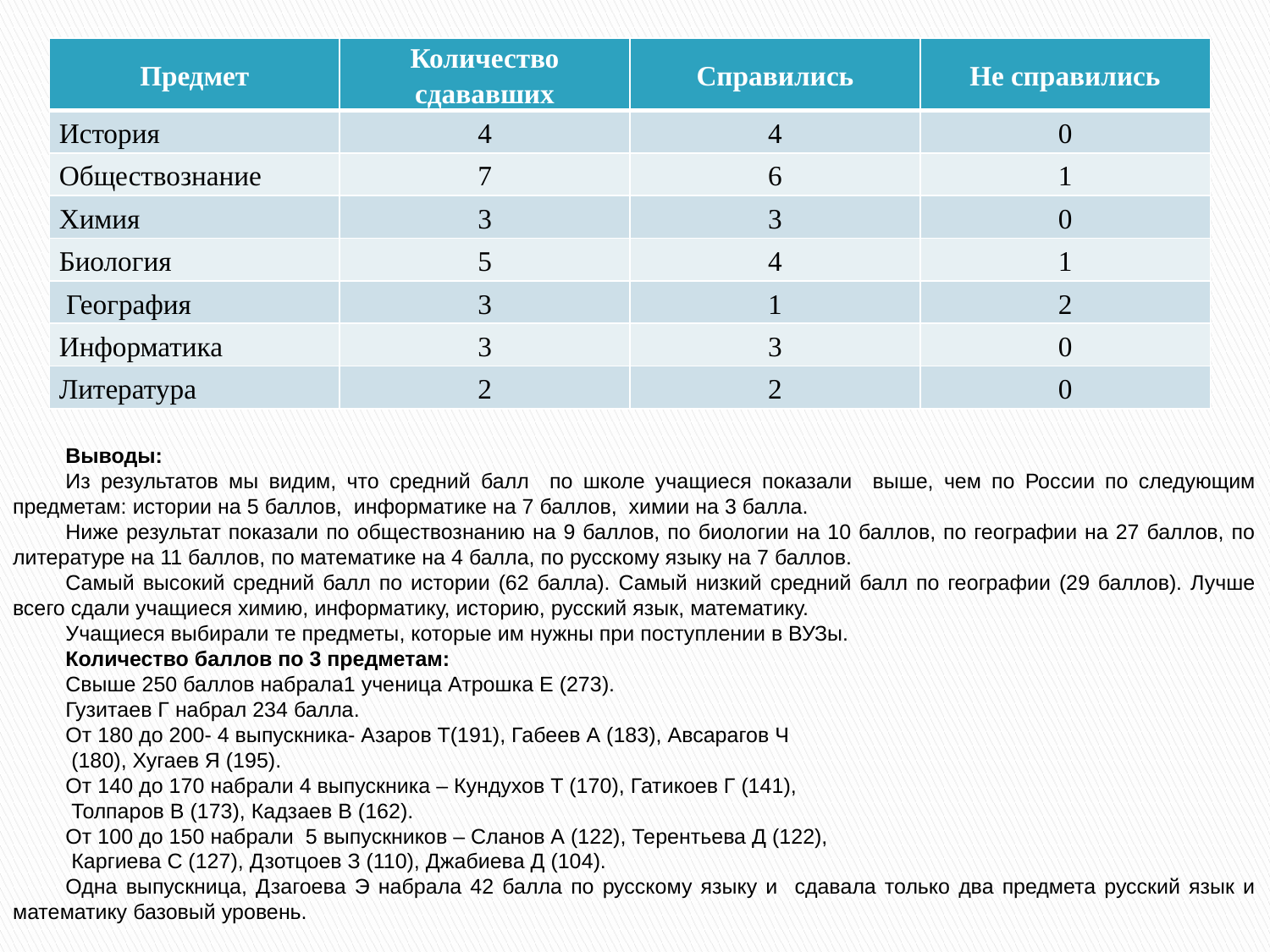

Выводы:
Из результатов мы видим, что средний балл  по школе учащиеся показали  выше, чем по России по следующим предметам: истории на 5 баллов,  информатике на 7 баллов,  химии на 3 балла.
Ниже результат показали по обществознанию на 9 баллов, по биологии на 10 баллов, по географии на 27 баллов, по литературе на 11 баллов, по математике на 4 балла, по русскому языку на 7 баллов.
Самый высокий средний балл по истории (62 балла). Самый низкий средний балл по географии (29 баллов). Лучше всего сдали учащиеся химию, информатику, историю, русский язык, математику.
Учащиеся выбирали те предметы, которые им нужны при поступлении в ВУЗы.
Количество баллов по 3 предметам:
Свыше 250 баллов набрала1 ученица Атрошка Е (273).
Гузитаев Г набрал 234 балла.
От 180 до 200- 4 выпускника- Азаров Т(191), Габеев А (183), Авсарагов Ч
 (180), Хугаев Я (195).
От 140 до 170 набрали 4 выпускника – Кундухов Т (170), Гатикоев Г (141),
 Толпаров В (173), Кадзаев В (162).
От 100 до 150 набрали  5 выпускников – Сланов А (122), Терентьева Д (122),
 Каргиева С (127), Дзотцоев З (110), Джабиева Д (104).
Одна выпускница, Дзагоева Э набрала 42 балла по русскому языку и  сдавала только два предмета русский язык и математику базовый уровень.
| Предмет | Количество сдававших | Справились | Не справились |
| --- | --- | --- | --- |
| История | 4 | 4 | 0 |
| Обществознание | 7 | 6 | 1 |
| Химия | 3 | 3 | 0 |
| Биология | 5 | 4 | 1 |
| География | 3 | 1 | 2 |
| Информатика | 3 | 3 | 0 |
| Литература | 2 | 2 | 0 |